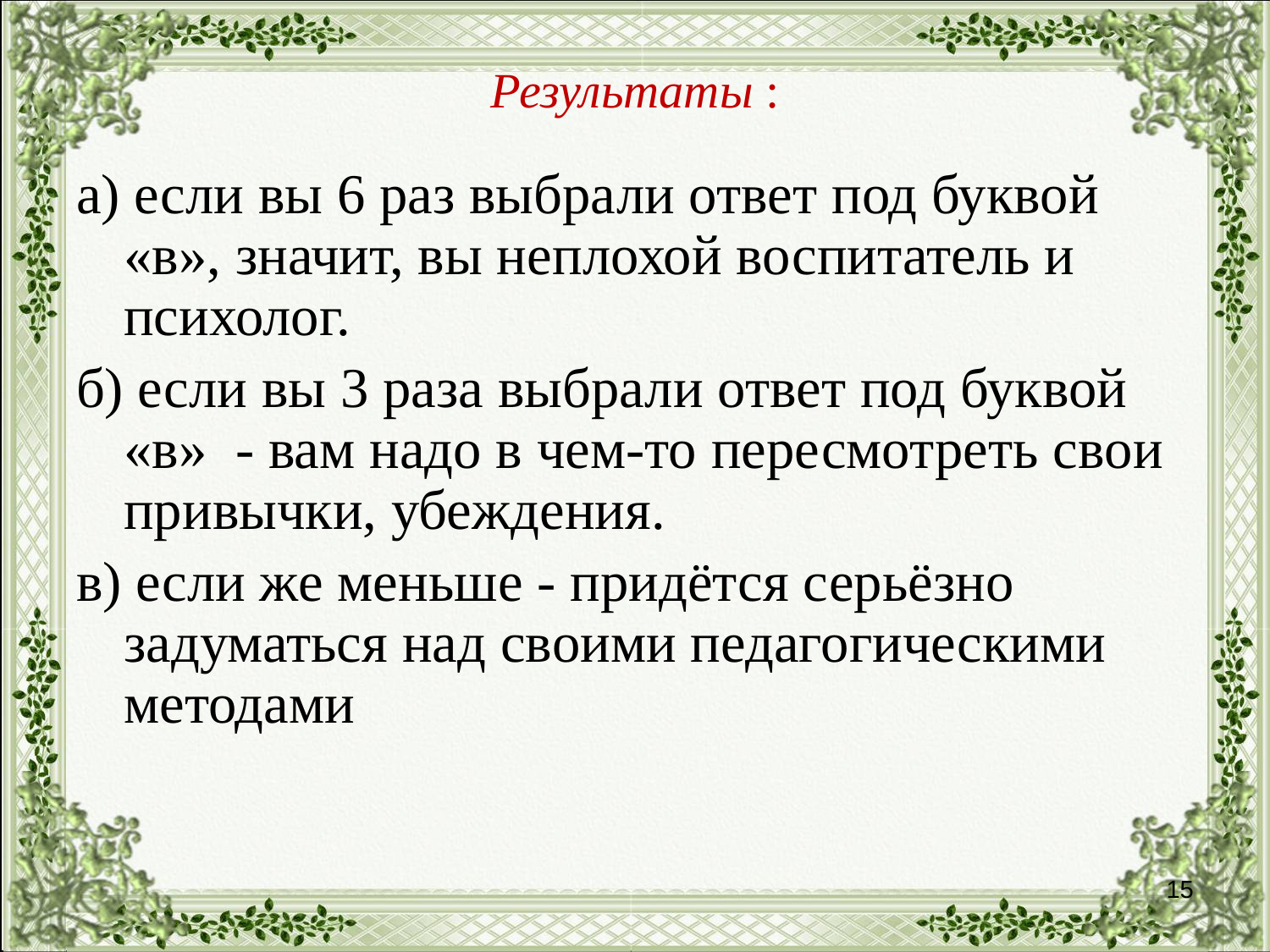

# Результаты :
а) если вы 6 раз выбрали ответ под буквой «в», значит, вы неплохой воспитатель и психолог.
б) если вы 3 раза выбрали ответ под буквой «в»  - вам надо в чем-то пересмотреть свои привычки, убеждения.
в) если же меньше - придётся серьёзно задуматься над своими педагогическими методами
15